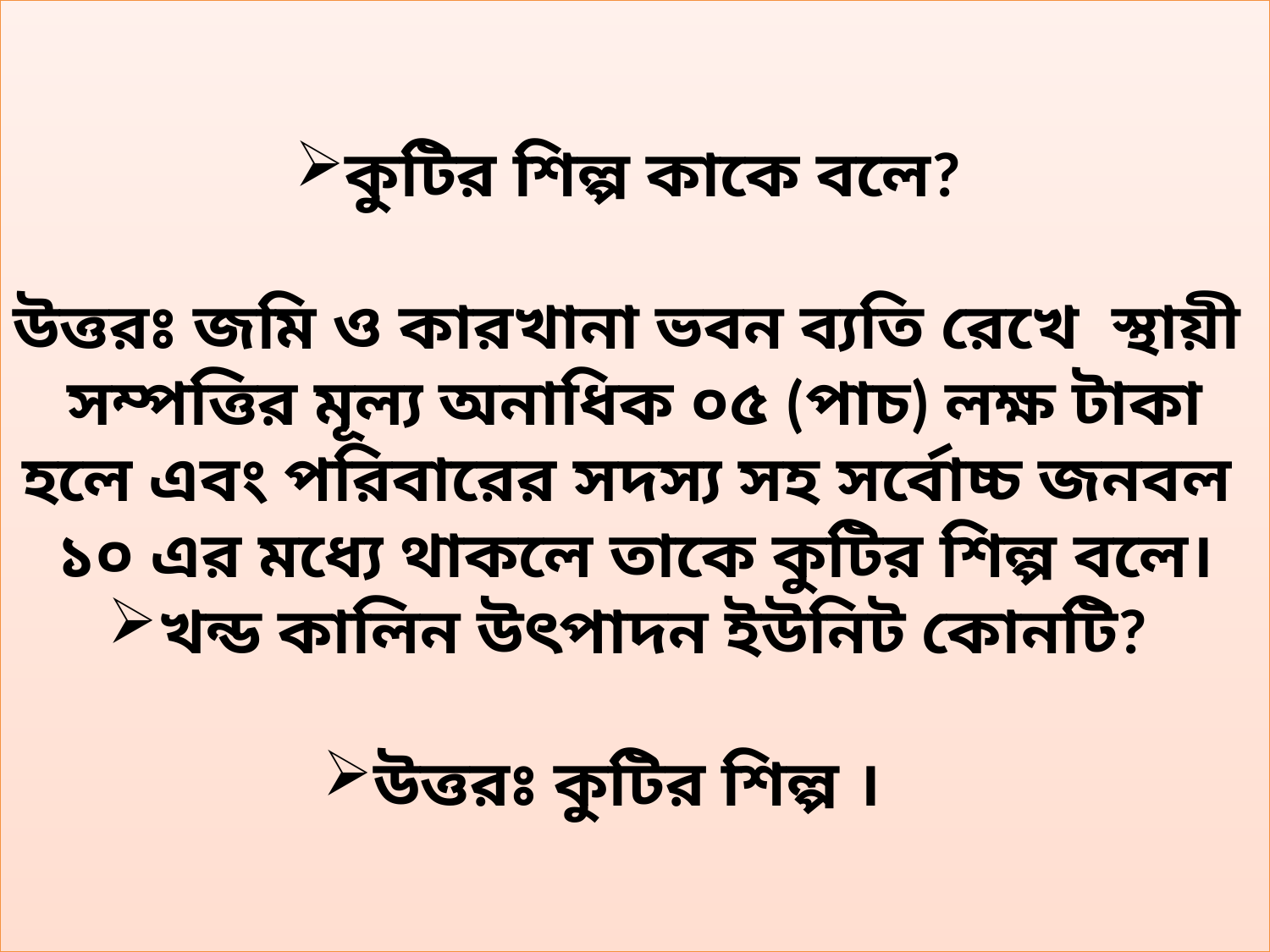

কুটির শিল্প কাকে বলে?

উত্তরঃ জমি ও কারখানা ভবন ব্যতি রেখে  স্থায়ী  সম্পত্তির মূল্য অনাধিক ০৫ (পাচ) লক্ষ টাকা হলে এবং পরিবারের সদস্য সহ সর্বোচ্চ জনবল  ১০ এর মধ্যে থাকলে তাকে কুটির শিল্প বলে।
খন্ড কালিন উৎপাদন ইউনিট কোনটি?

উত্তরঃ কুটির শিল্প ।